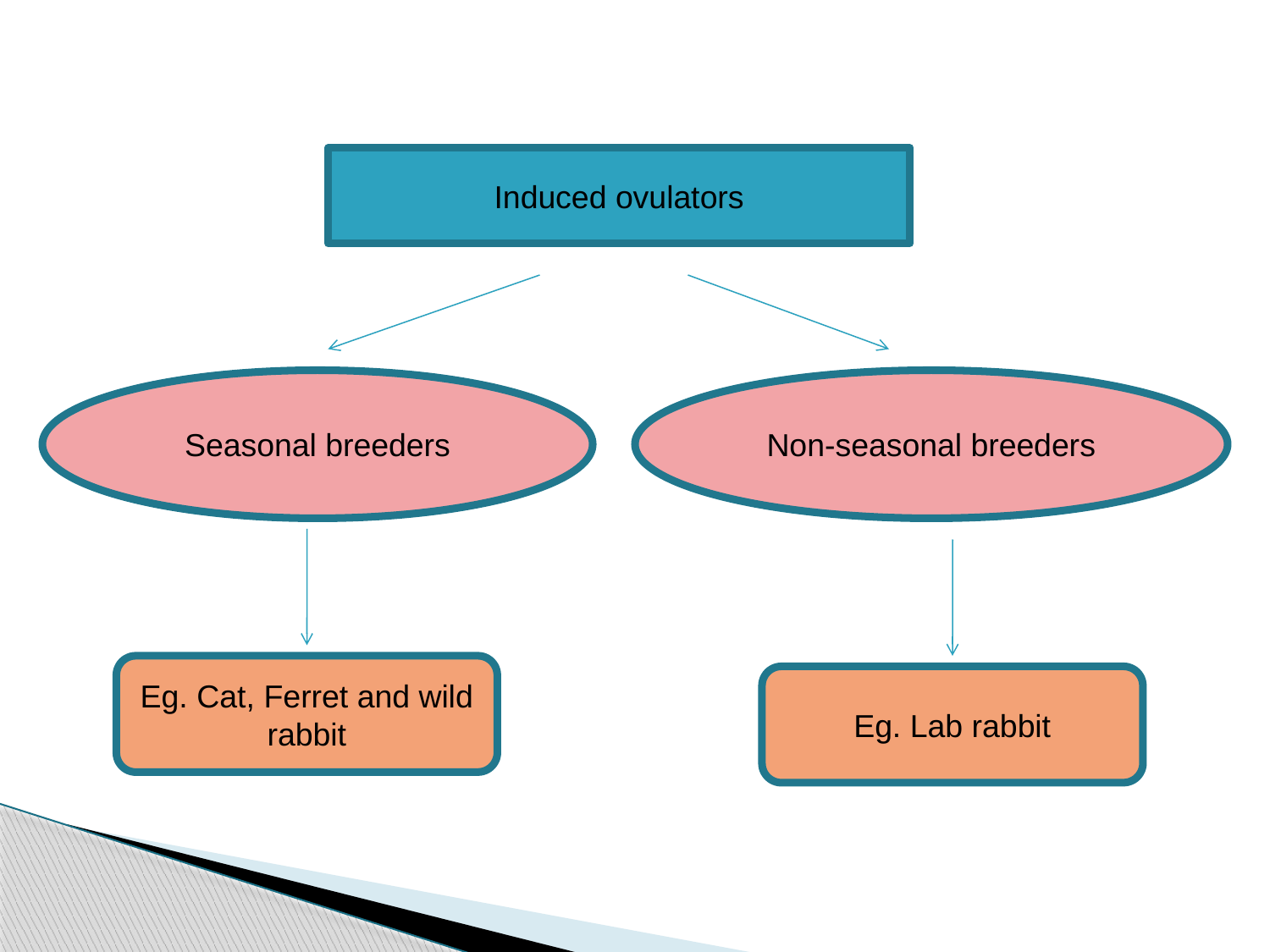

Induced ovulators
Seasonal breeders
Non-seasonal breeders
Eg. Cat, Ferret and wild rabbit
Eg. Lab rabbit